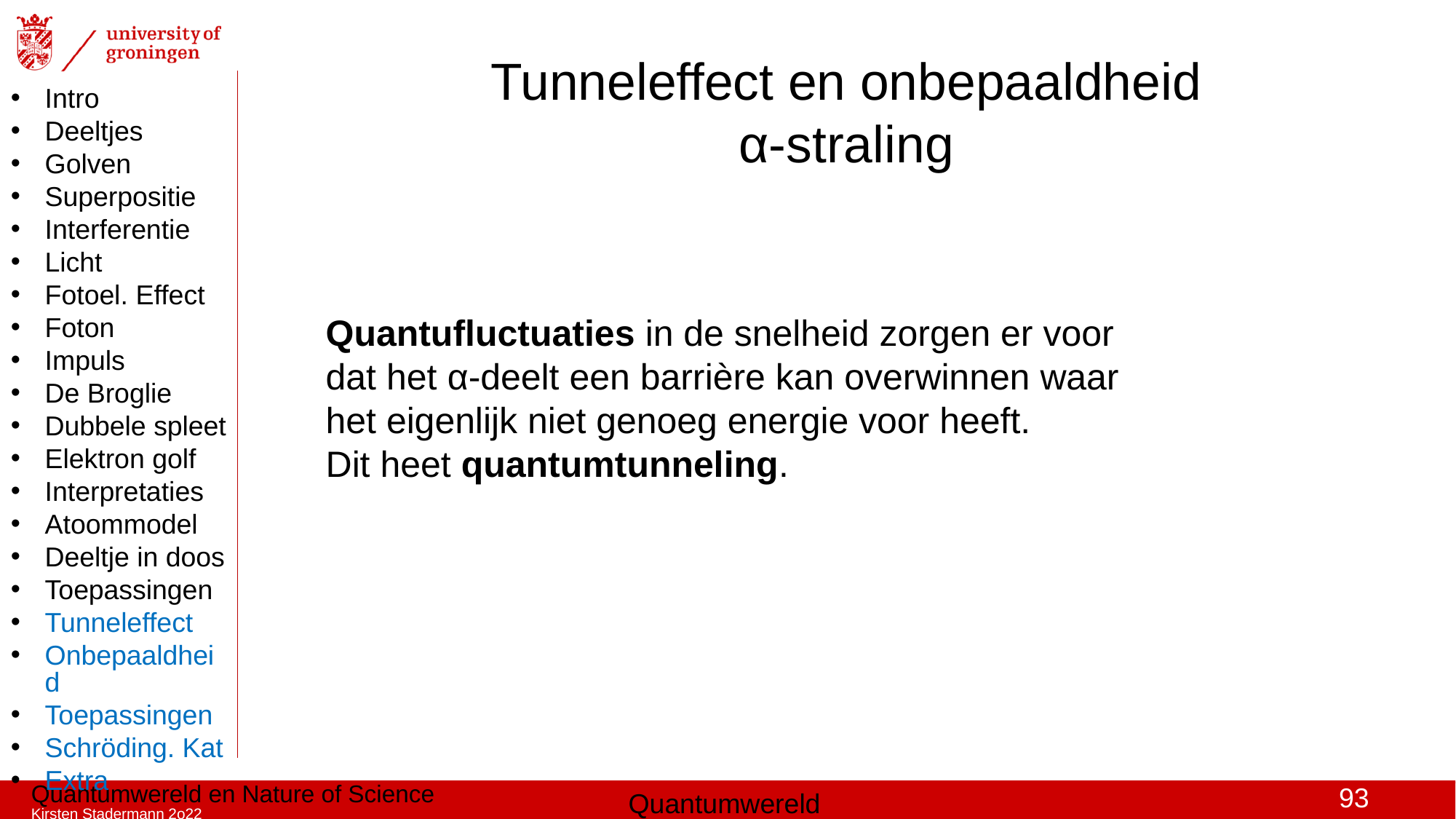

# Tunneleffect en onbepaaldheid α-straling
Quantufluctuaties in de snelheid zorgen er voor dat het α-deelt een barrière kan overwinnen waar het eigenlijk niet genoeg energie voor heeft.
Dit heet quantumtunneling.